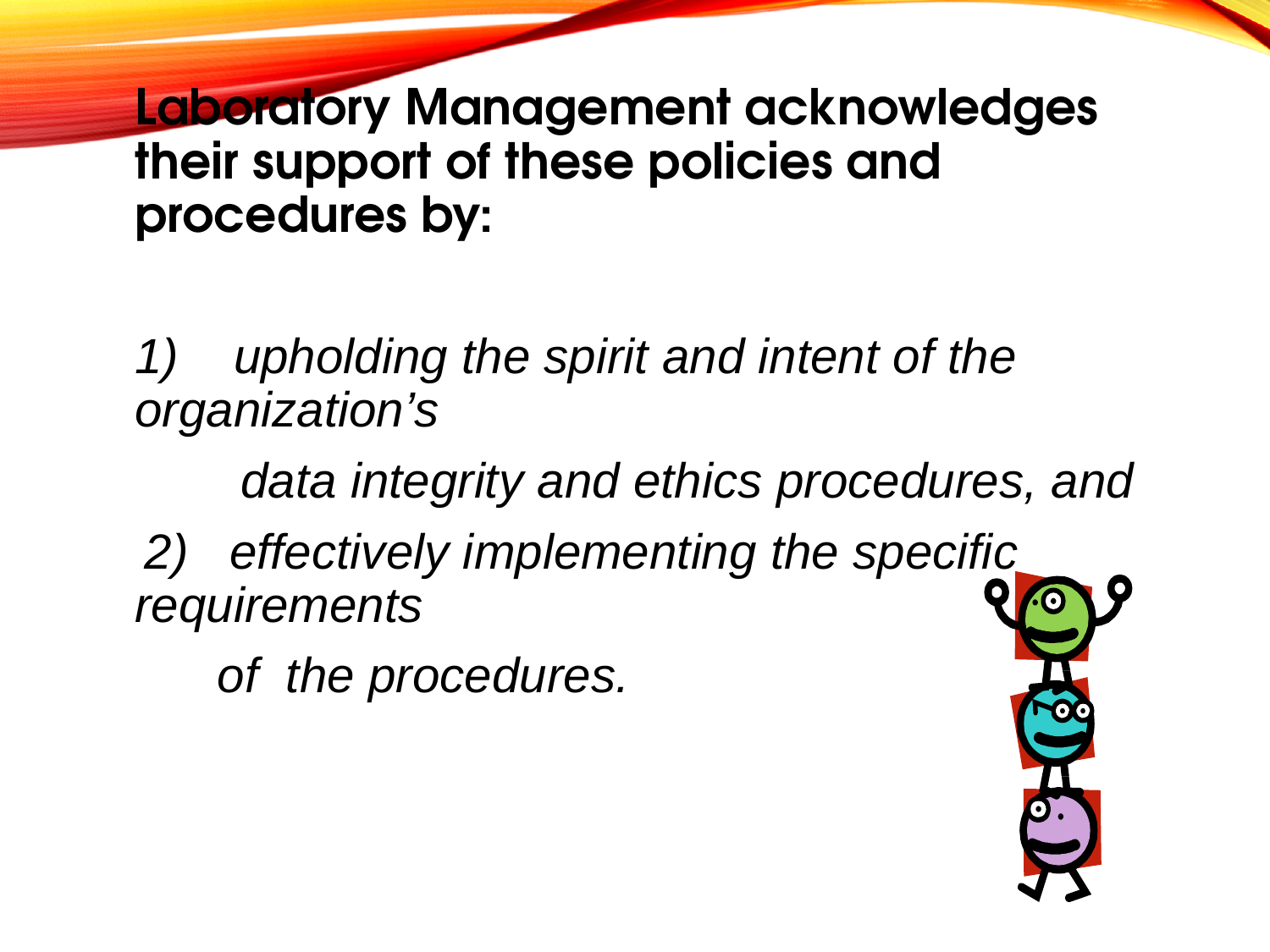

Laboratory Management acknowledges their support of these policies and procedures by:

	1)    upholding the spirit and intent of the organization’s
          data integrity and ethics procedures, and
   2)   effectively implementing the specific requirements
	      of  the procedures.